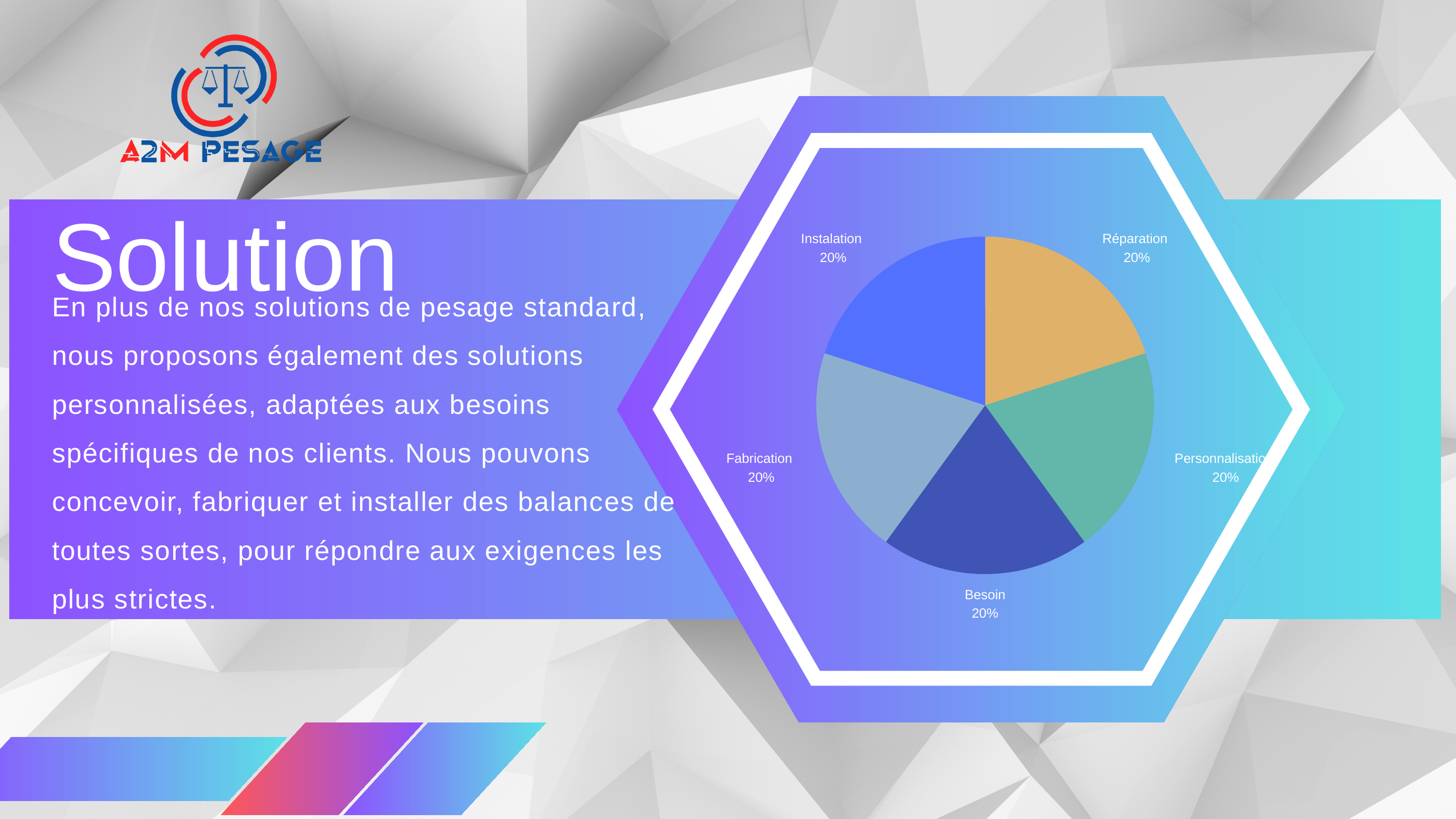

Solution
Instalation
20%
Réparation
20%

Fabrication
20%
Personnalisation
20%
Besoin
20%
En plus de nos solutions de pesage standard, nous proposons également des solutions personnalisées, adaptées aux besoins spécifiques de nos clients. Nous pouvons concevoir, fabriquer et installer des balances de toutes sortes, pour répondre aux exigences les plus strictes.